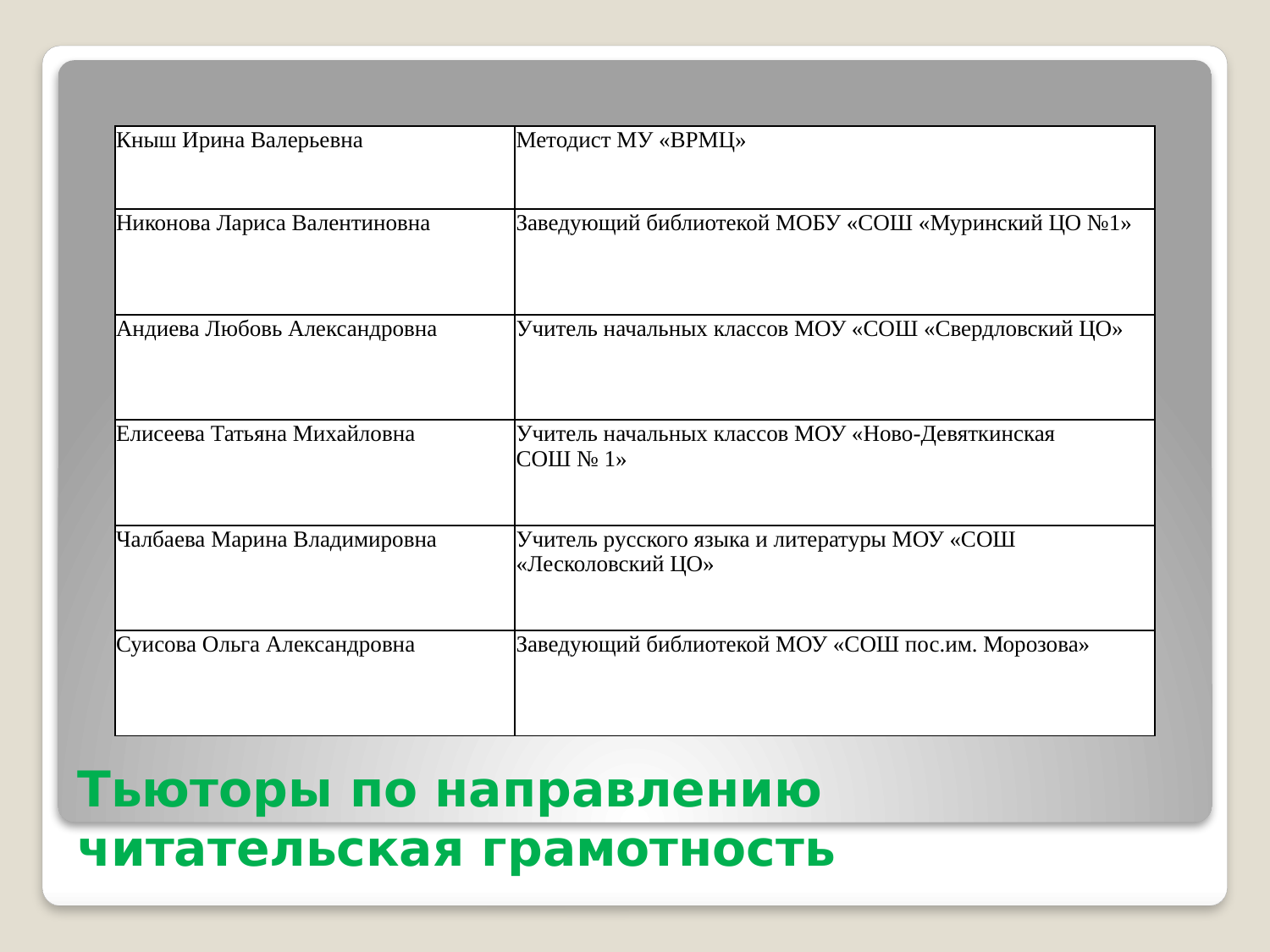

| Кныш Ирина Валерьевна | Методист МУ «ВРМЦ» |
| --- | --- |
| Никонова Лариса Валентиновна | Заведующий библиотекой МОБУ «СОШ «Муринский ЦО №1» |
| Андиева Любовь Александровна | Учитель начальных классов МОУ «СОШ «Свердловский ЦО» |
| Елисеева Татьяна Михайловна | Учитель начальных классов МОУ «Ново-Девяткинская СОШ № 1» |
| Чалбаева Марина Владимировна | Учитель русского языка и литературы МОУ «СОШ «Лесколовский ЦО» |
| Суисова Ольга Александровна | Заведующий библиотекой МОУ «СОШ пос.им. Морозова» |
# Тьюторы по направлению читательская грамотность